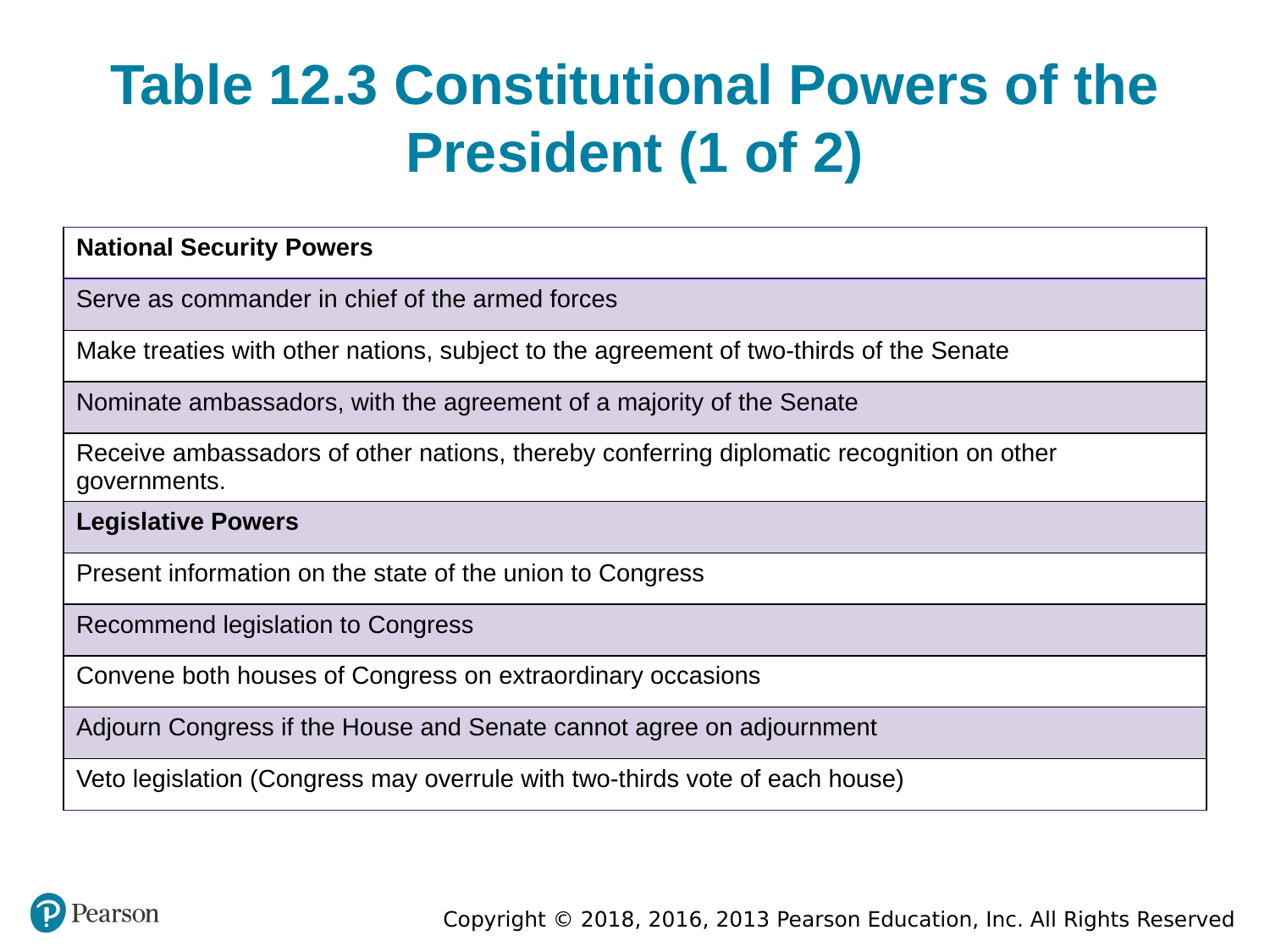

# Table 12.3 Constitutional Powers of the President (1 of 2)
| National Security Powers |
| --- |
| Serve as commander in chief of the armed forces |
| Make treaties with other nations, subject to the agreement of two-thirds of the Senate |
| Nominate ambassadors, with the agreement of a majority of the Senate |
| Receive ambassadors of other nations, thereby conferring diplomatic recognition on other governments. |
| Legislative Powers |
| Present information on the state of the union to Congress |
| Recommend legislation to Congress |
| Convene both houses of Congress on extraordinary occasions |
| Adjourn Congress if the House and Senate cannot agree on adjournment |
| Veto legislation (Congress may overrule with two-thirds vote of each house) |